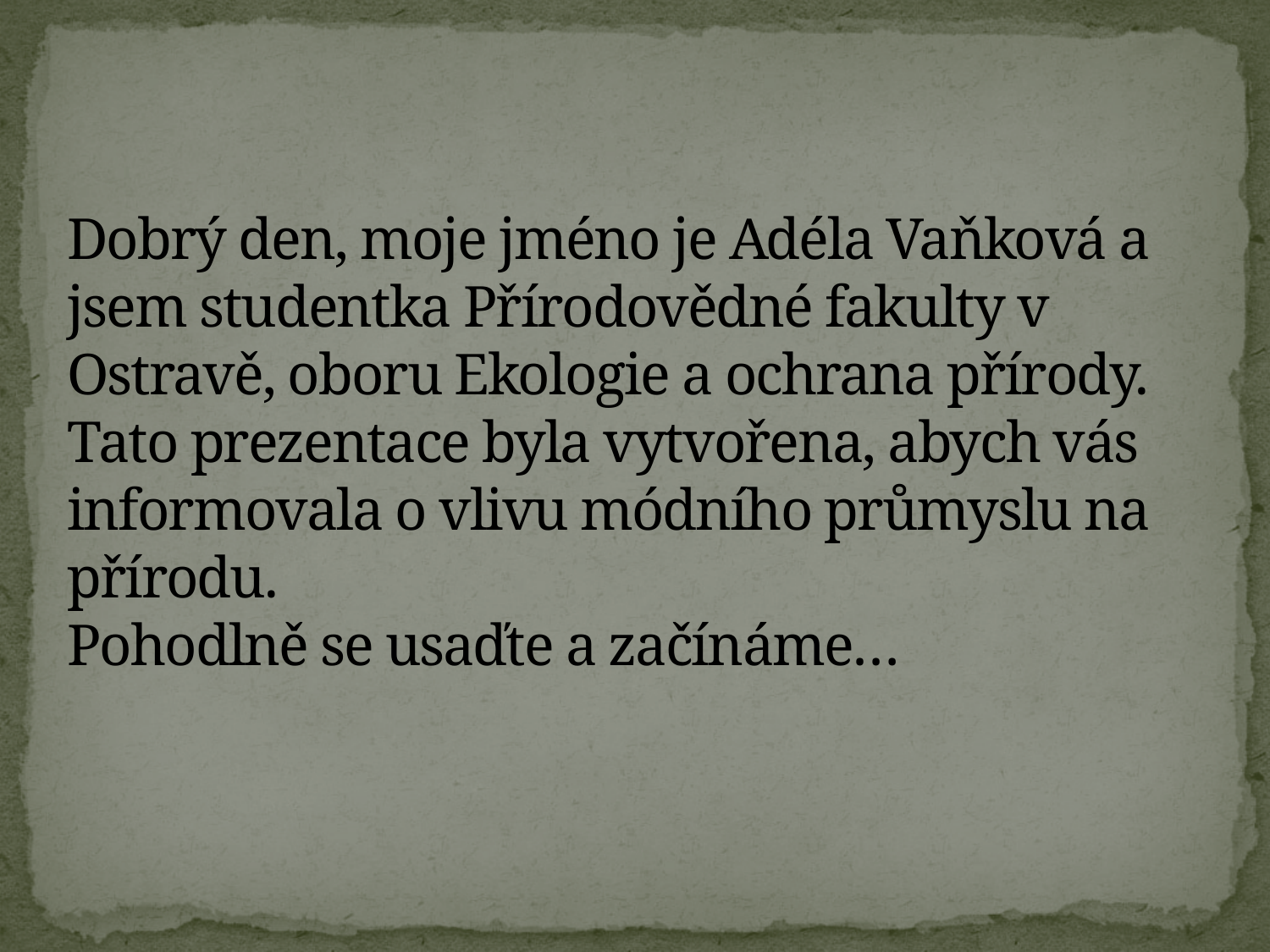

# Dobrý den, moje jméno je Adéla Vaňková a jsem studentka Přírodovědné fakulty v Ostravě, oboru Ekologie a ochrana přírody. Tato prezentace byla vytvořena, abych vás informovala o vlivu módního průmyslu na přírodu. Pohodlně se usaďte a začínáme…